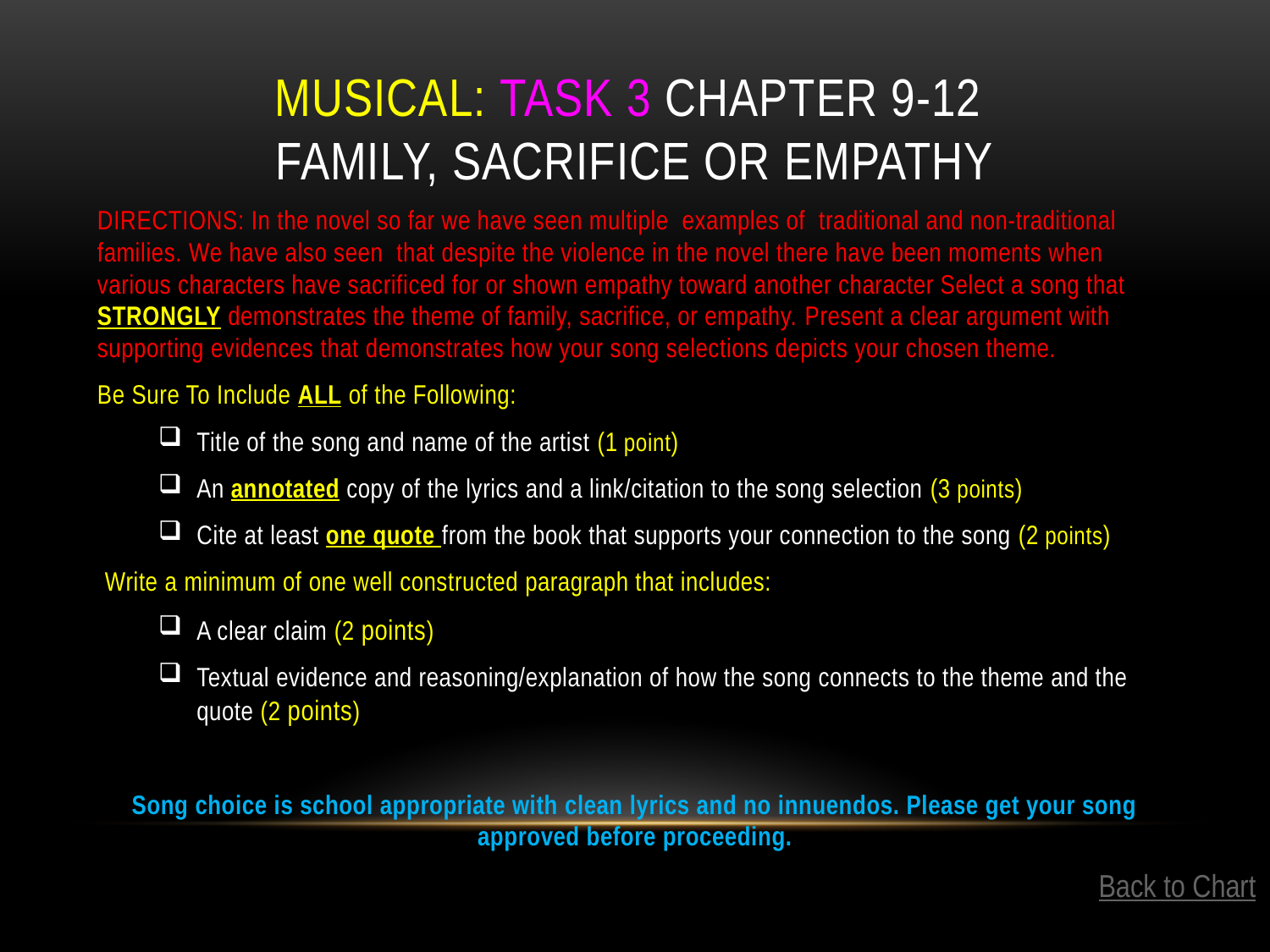

# Musical: Task 3 Chapter 9-12 Family, sacrifice or empathy
DIRECTIONS: In the novel so far we have seen multiple  examples of  traditional and non-traditional families. We have also seen  that despite the violence in the novel there have been moments when various characters have sacrificed for or shown empathy toward another character Select a song that STRONGLY demonstrates the theme of family, sacrifice, or empathy. Present a clear argument with supporting evidences that demonstrates how your song selections depicts your chosen theme.
Be Sure To Include ALL of the Following:
Title of the song and name of the artist (1 point)
An annotated copy of the lyrics and a link/citation to the song selection (3 points)
Cite at least one quote from the book that supports your connection to the song (2 points)
Write a minimum of one well constructed paragraph that includes:
A clear claim (2 points)
Textual evidence and reasoning/explanation of how the song connects to the theme and the quote (2 points)

Song choice is school appropriate with clean lyrics and no innuendos. Please get your song approved before proceeding.

Back to Chart